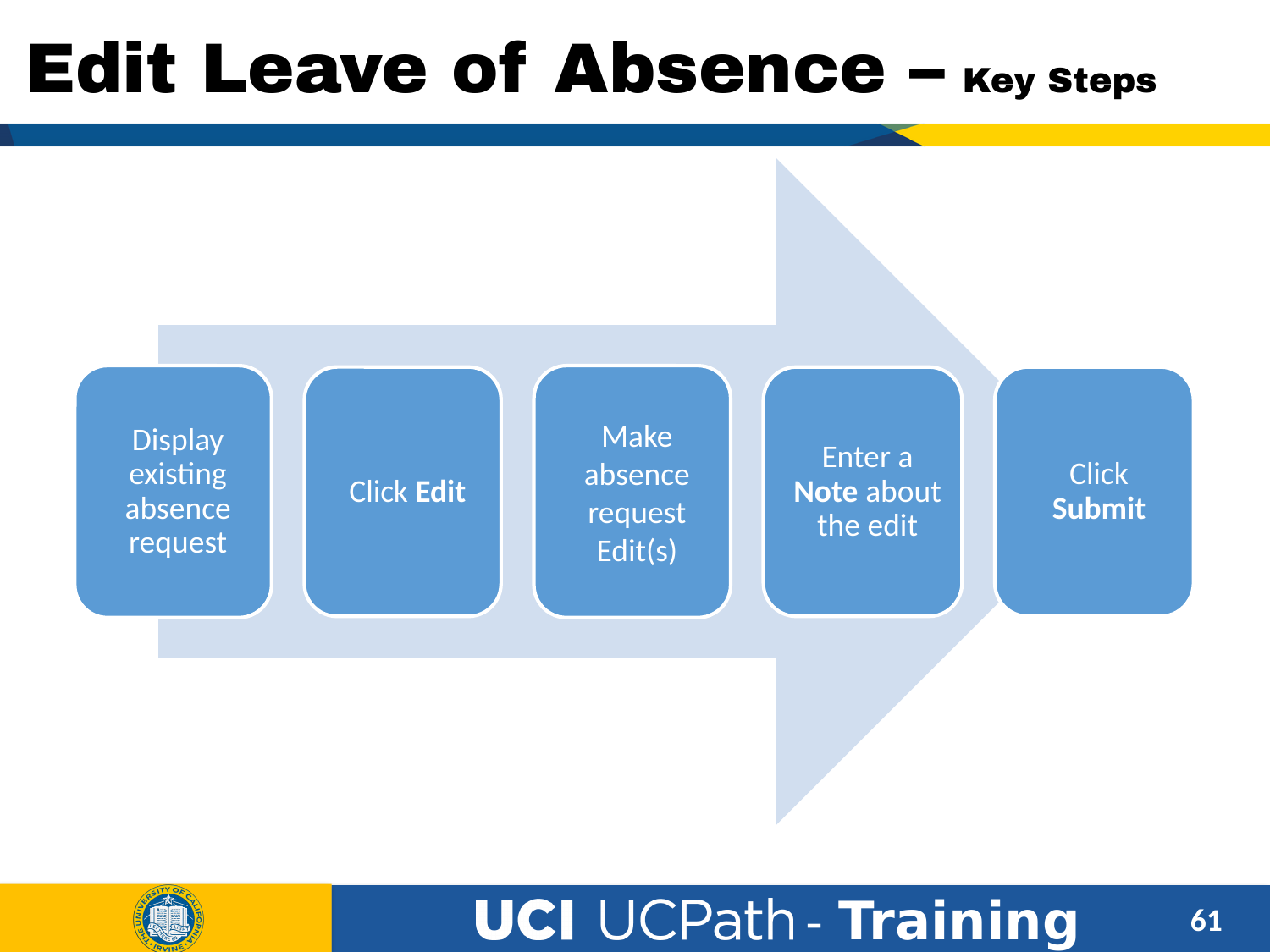

# Edit Leave of Absence – Key Steps
Display existing absence request
Click Edit
Make absence request
Edit(s)
Enter a Note about the edit
Click Submit